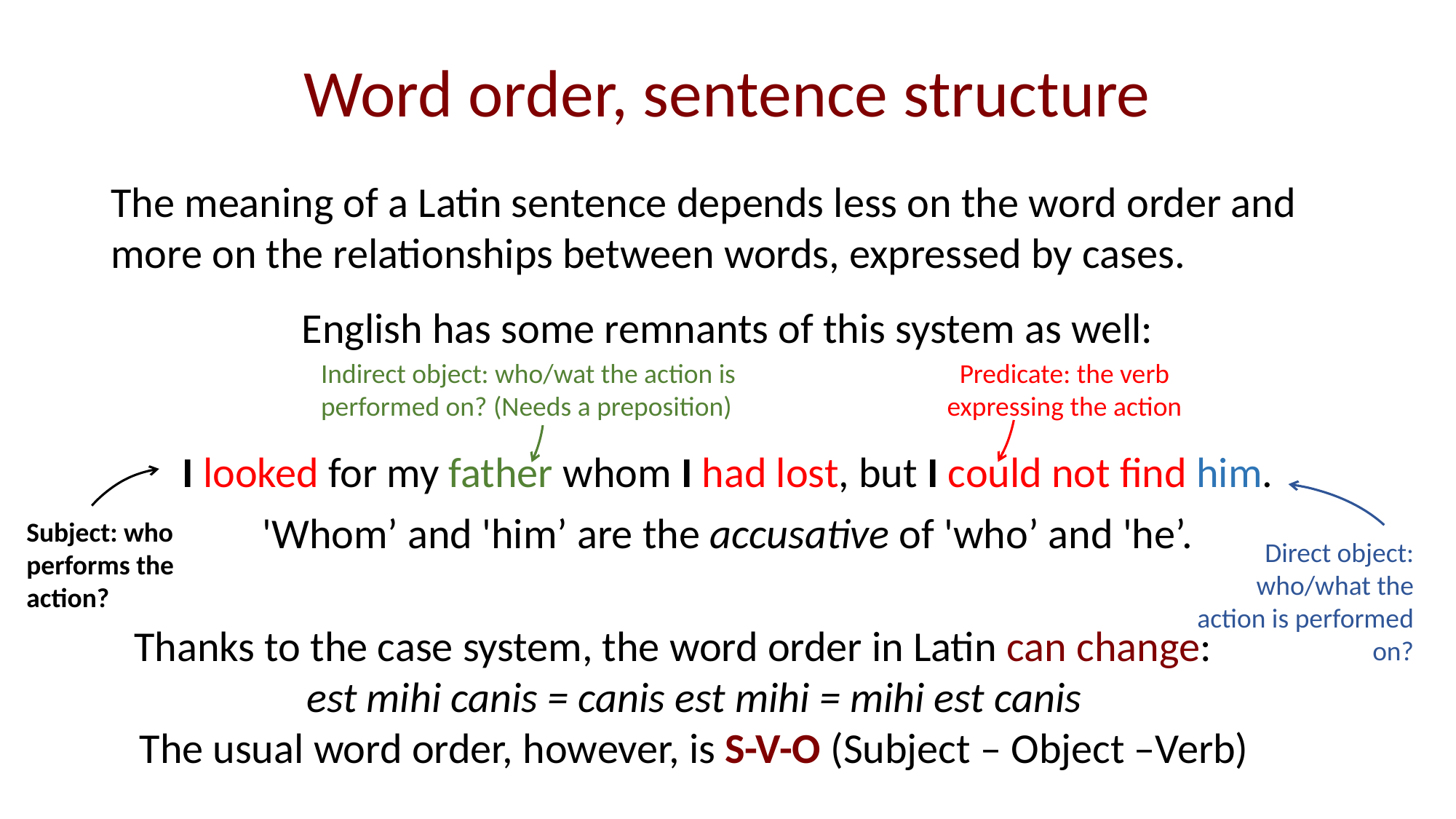

# Word order, sentence structure
The meaning of a Latin sentence depends less on the word order and more on the relationships between words, expressed by cases.
English has some remnants of this system as well:

I looked for my father whom I had lost, but I could not find him.
'Whom’ and 'him’ are the accusative of 'who’ and 'he’.

Indirect object: who/wat the action is performed on? (Needs a preposition)
Predicate: the verb expressing the action

Subject: who performs the action?
Direct object: who/what the action is performed on?
Thanks to the case system, the word order in Latin can change:
est mihi canis = canis est mihi = mihi est canis
The usual word order, however, is S-V-O (Subject – Object –Verb)